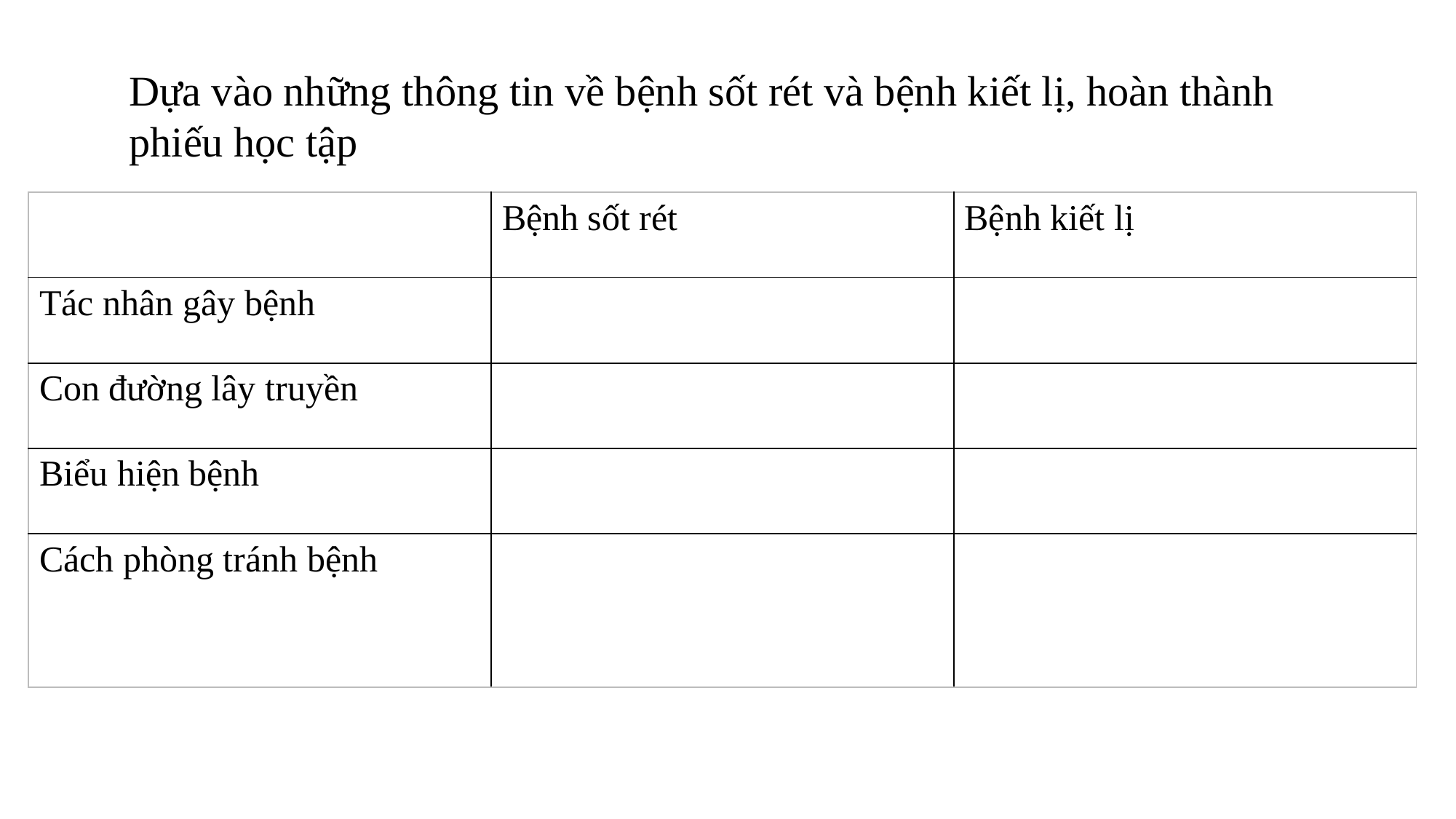

Dựa vào những thông tin về bệnh sốt rét và bệnh kiết lị, hoàn thành phiếu học tập
|  | Bệnh sốt rét | Bệnh kiết lị |
| --- | --- | --- |
| Tác nhân gây bệnh |  |  |
| Con đường lây truyền |  |  |
| Biểu hiện bệnh |  |  |
| Cách phòng tránh bệnh |  |  |